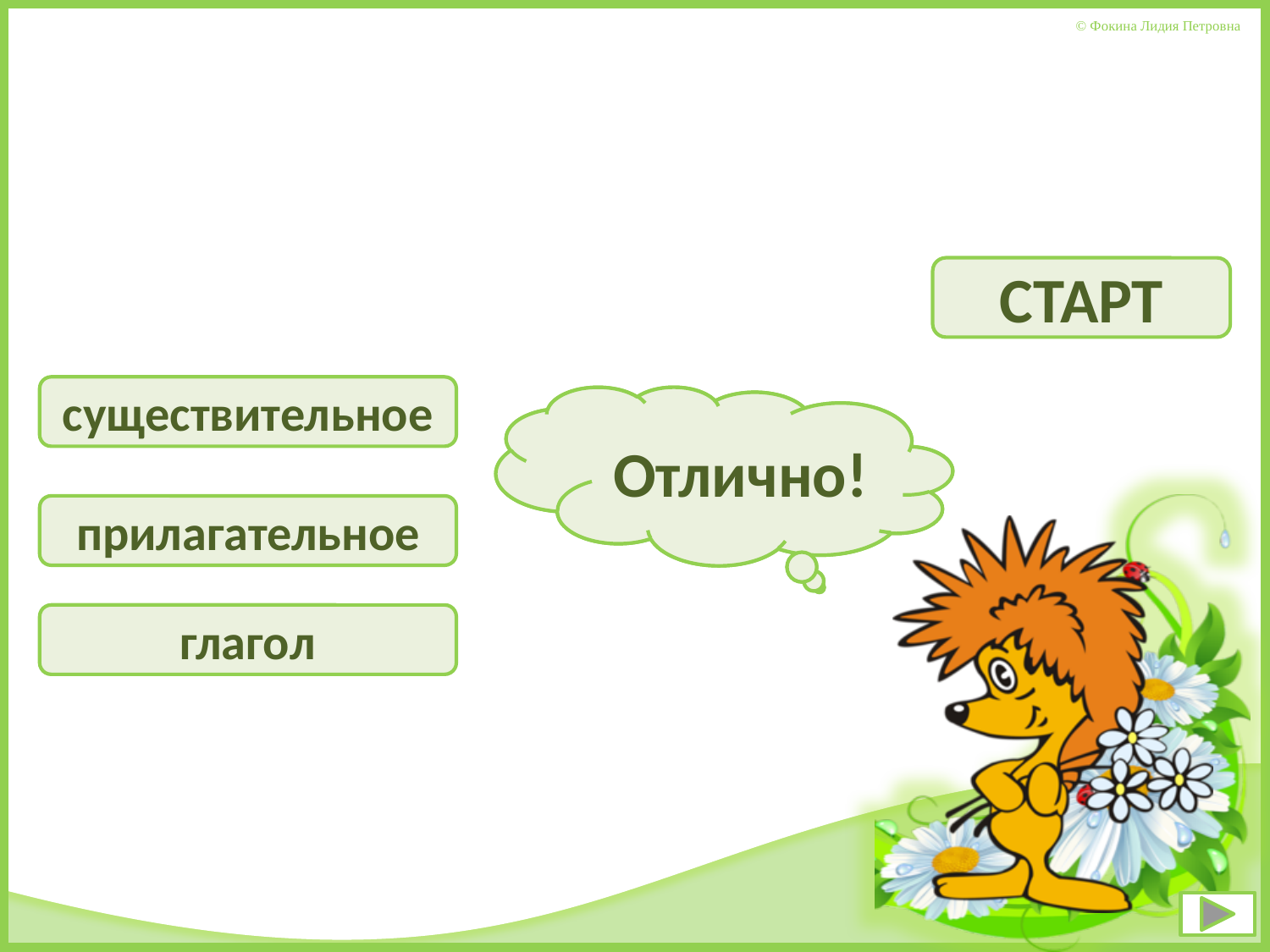

говорит
СТАРТ

существительное
Подумай!
Отлично!
прилагательное

глагол